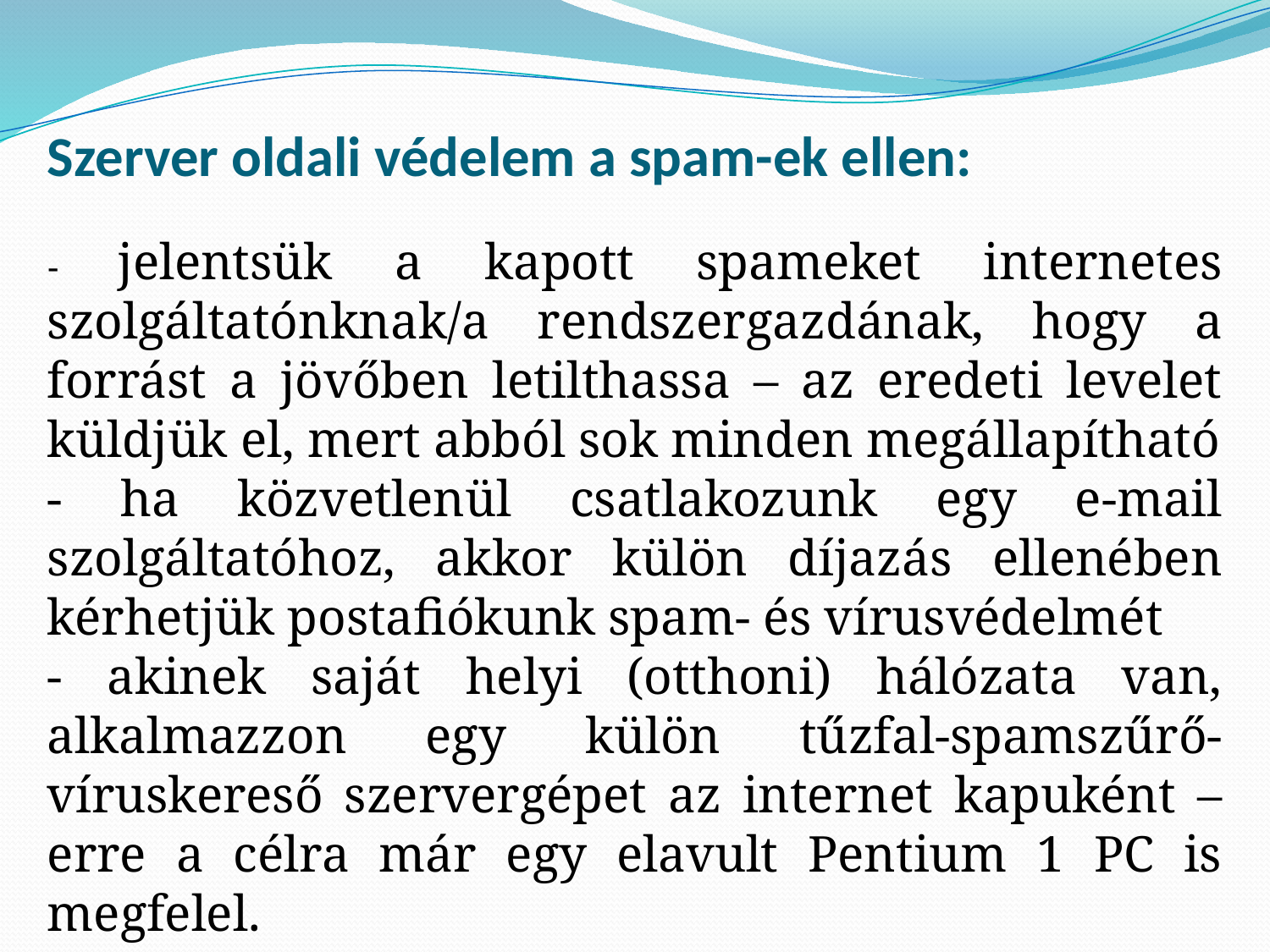

Szerver oldali védelem a spam-ek ellen:

- jelentsük a kapott spameket internetes szolgáltatónknak/a rendszergazdának, hogy a forrást a jövőben letilthassa – az eredeti levelet küldjük el, mert abból sok minden megállapítható
- ha közvetlenül csatlakozunk egy e-mail szolgáltatóhoz, akkor külön díjazás ellenében kérhetjük postafiókunk spam- és vírusvédelmét
- akinek saját helyi (otthoni) hálózata van, alkalmazzon egy külön tűzfal-spamszűrő-víruskereső szervergépet az internet kapuként – erre a célra már egy elavult Pentium 1 PC is megfelel.